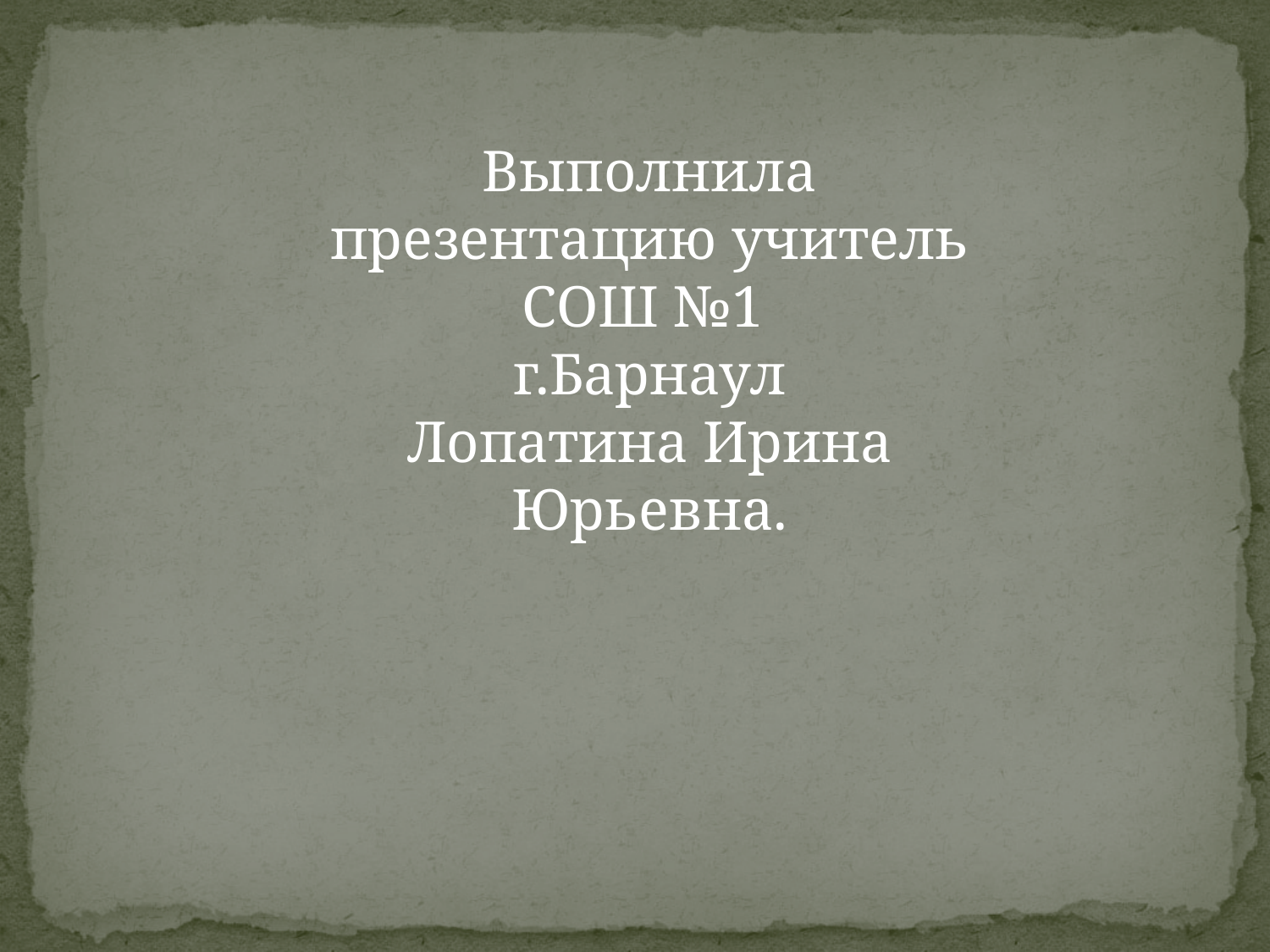

#
Выполнила презентацию учитель СОШ №1
г.Барнаул
Лопатина Ирина Юрьевна.